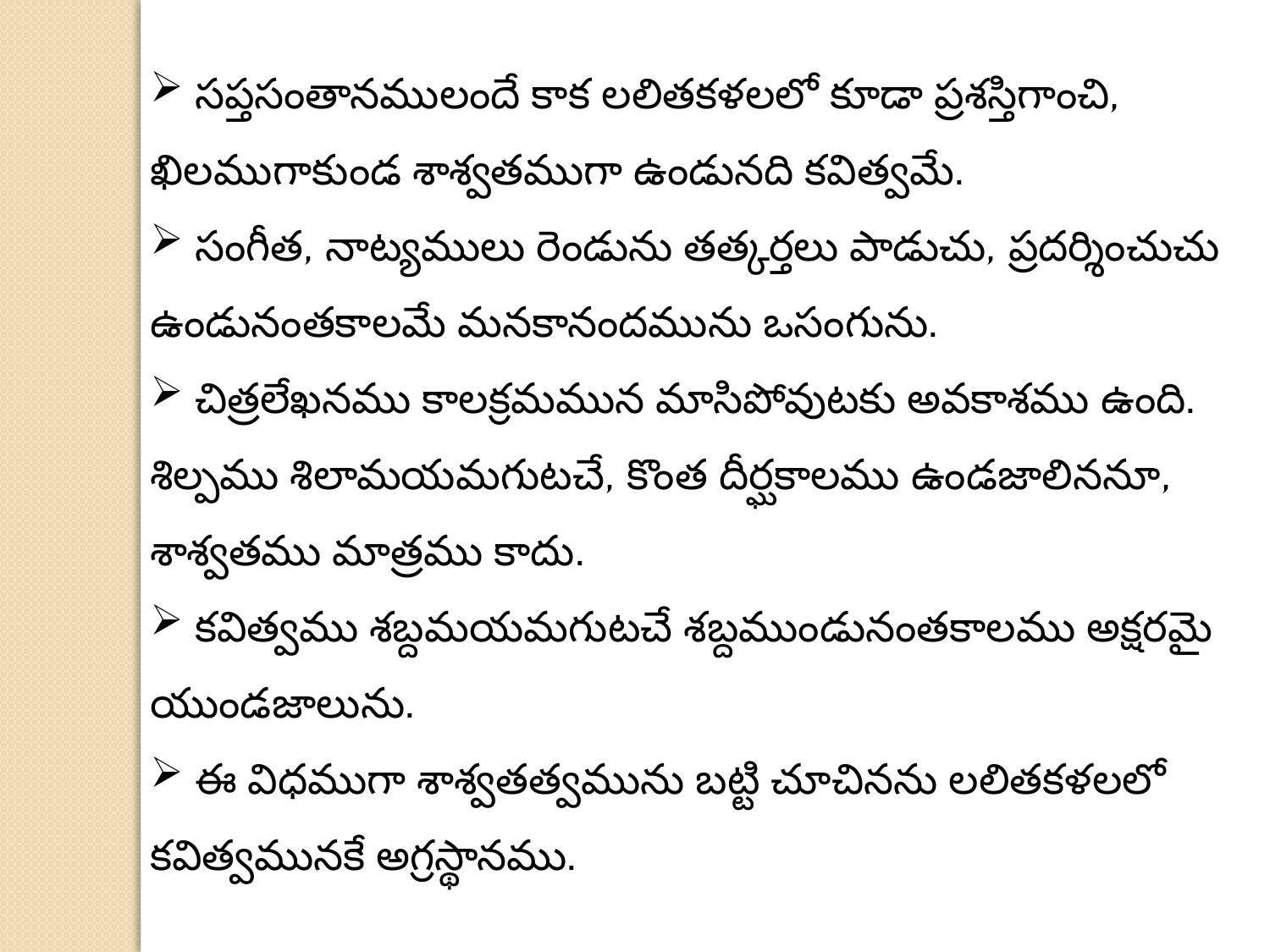

సప్తసంతానములందే కాక లలితకళలలో కూడా ప్రశస్తిగాంచి, ఖిలముగాకుండ శాశ్వతముగా ఉండునది కవిత్వమే.
 సంగీత, నాట్యములు రెండును తత్కర్తలు పాడుచు, ప్రదర్శించుచు ఉండునంతకాలమే మనకానందమును ఒసంగును.
 చిత్రలేఖనము కాలక్రమమున మాసిపోవుటకు అవకాశము ఉంది. శిల్పము శిలామయమగుటచే, కొంత దీర్ఘకాలము ఉండజాలిననూ, శాశ్వతము మాత్రము కాదు.
 కవిత్వము శబ్దమయమగుటచే శబ్దముండునంతకాలము అక్షరమై యుండజాలును.
 ఈ విధముగా శాశ్వతత్వమును బట్టి చూచినను లలితకళలలో కవిత్వమునకే అగ్రస్థానము.